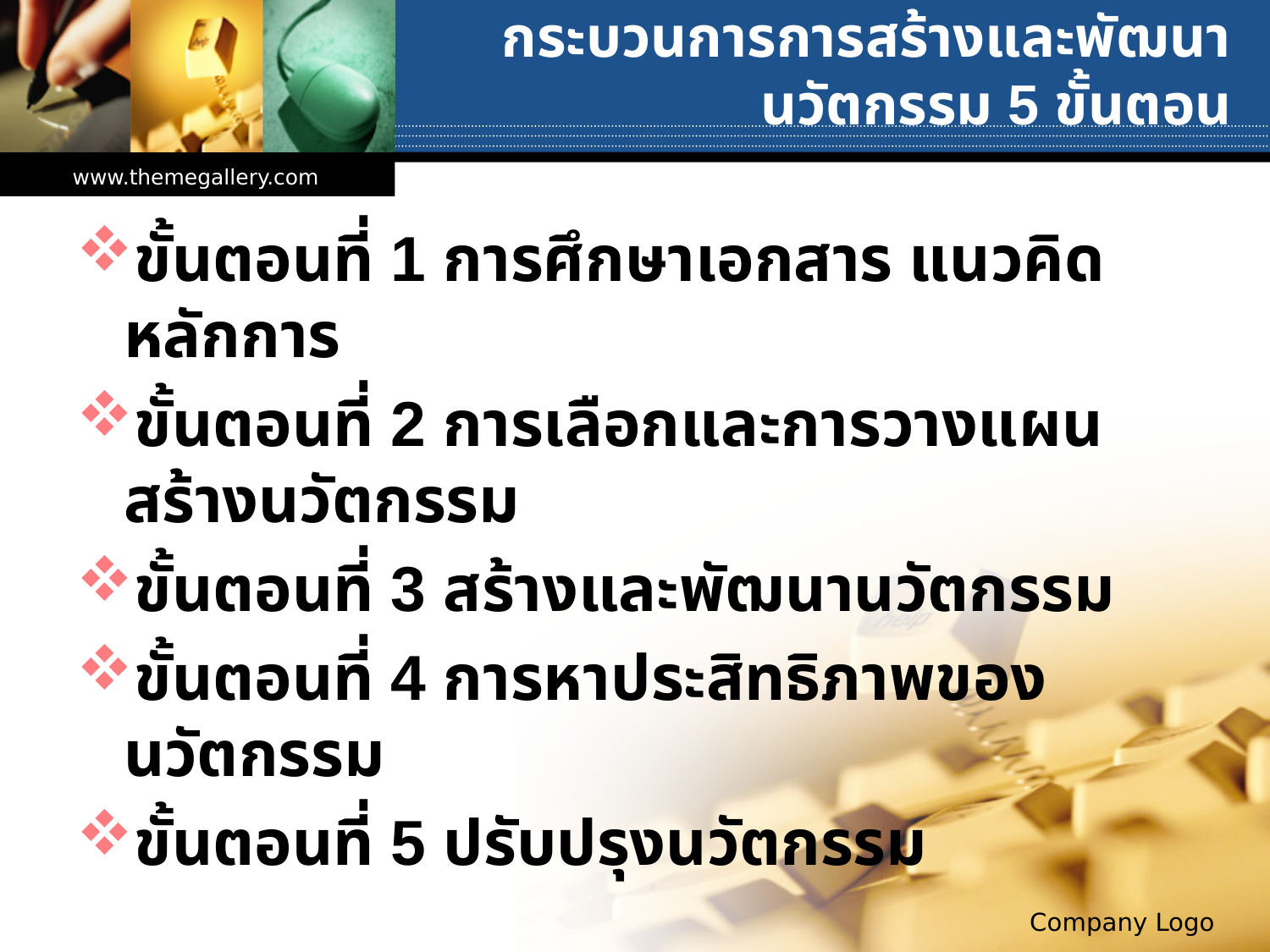

# กระบวนการการสร้างและพัฒนานวัตกรรม 5 ขั้นตอน
www.themegallery.com
ขั้นตอนที่ 1 การศึกษาเอกสาร แนวคิด หลักการ
ขั้นตอนที่ 2 การเลือกและการวางแผนสร้างนวัตกรรม
ขั้นตอนที่ 3 สร้างและพัฒนานวัตกรรม
ขั้นตอนที่ 4 การหาประสิทธิภาพของนวัตกรรม
ขั้นตอนที่ 5 ปรับปรุงนวัตกรรม
Company Logo